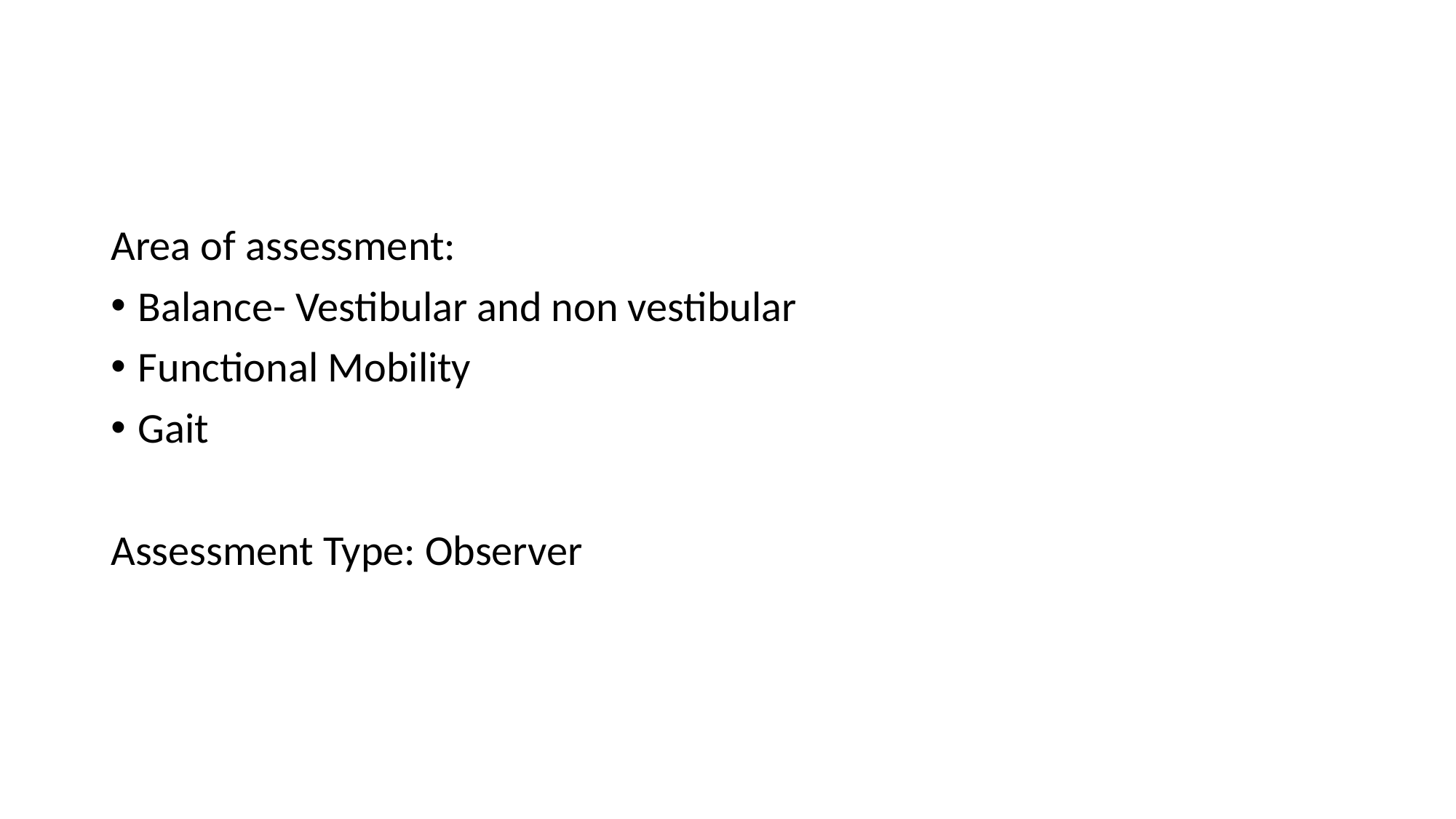

#
Area of assessment:
Balance- Vestibular and non vestibular
Functional Mobility
Gait

Assessment Type: Observer